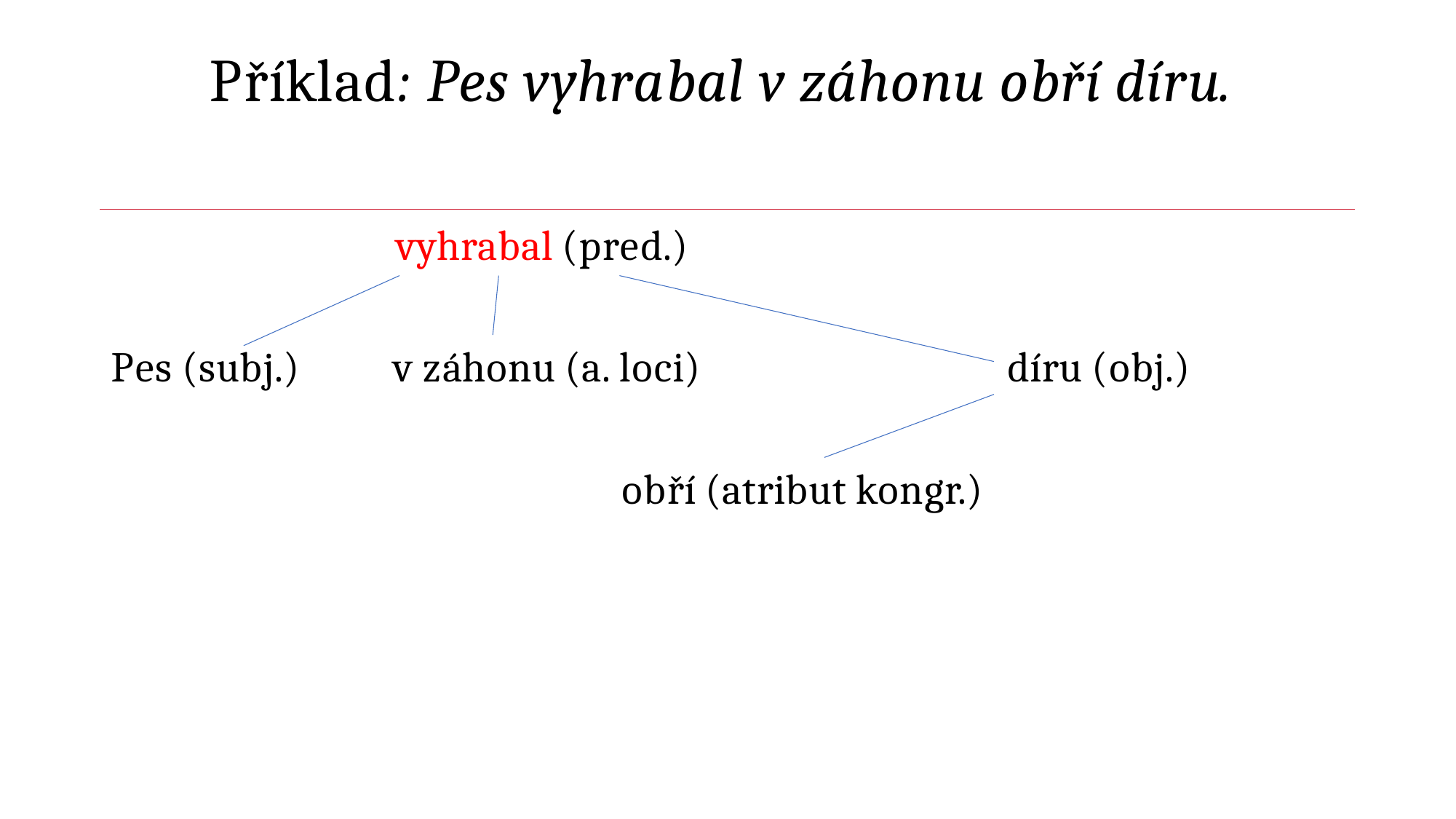

# Příklad: Pes vyhrabal v záhonu obří díru.
                        vyhrabal (pred.)

Pes (subj.)          v záhonu (a. loci)                                 díru (obj.)

                                                       obří (atribut kongr.)